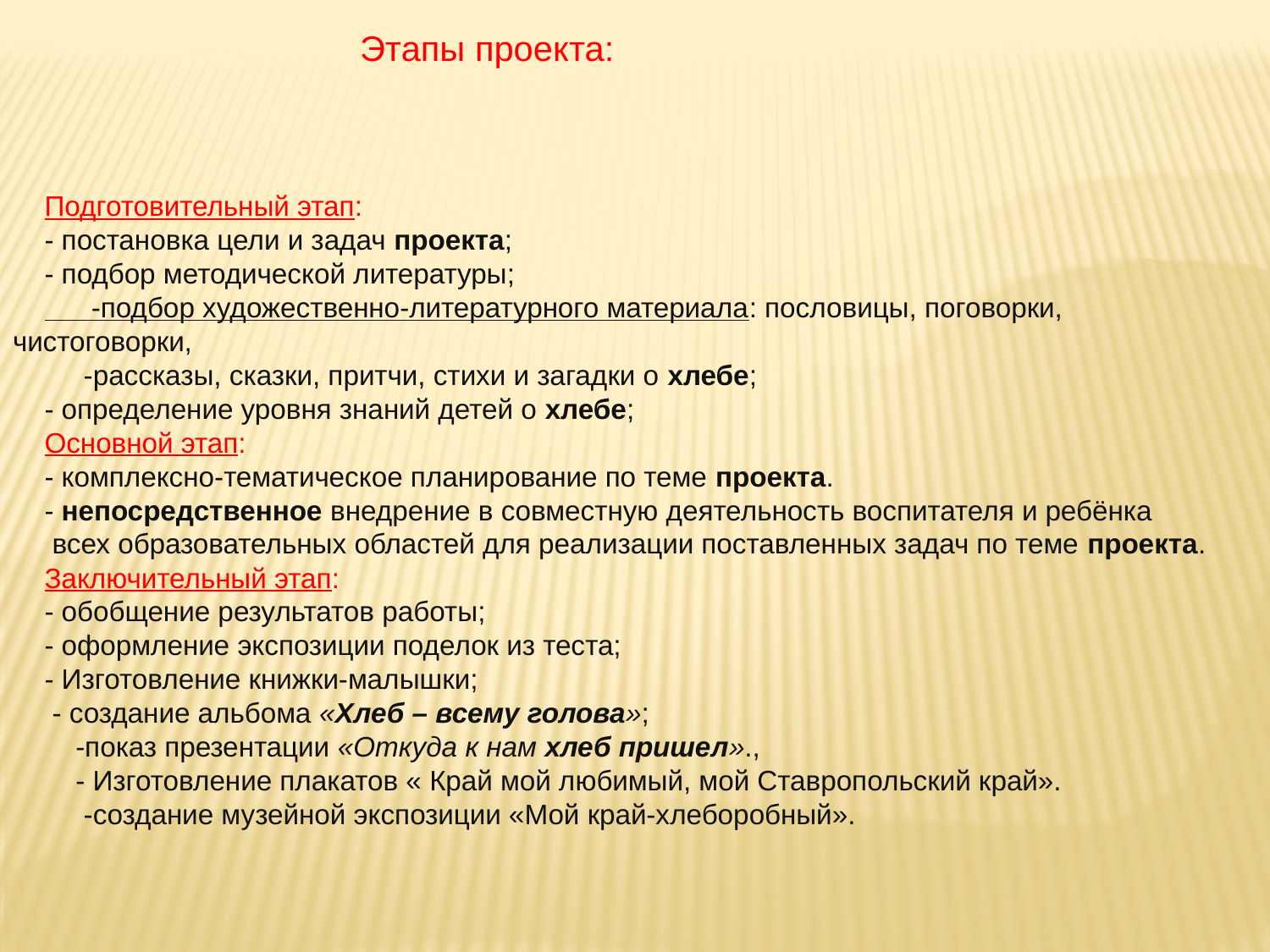

Подготовительный этап:
- постановка цели и задач проекта;
- подбор методической литературы;
      -подбор художественно-литературного материала: пословицы, поговорки,         чистоговорки,
     -рассказы, сказки, притчи, стихи и загадки о хлебе;
- определение уровня знаний детей о хлебе;
Основной этап:
- комплексно-тематическое планирование по теме проекта.
- непосредственное внедрение в совместную деятельность воспитателя и ребёнка
 всех образовательных областей для реализации поставленных задач по теме проекта.
Заключительный этап:
- обобщение результатов работы;
- оформление экспозиции поделок из теста;
- Изготовление книжки-малышки;
 - создание альбома «Хлеб – всему голова»;
    -показ презентации «Откуда к нам хлеб пришел».,
    - Изготовление плакатов « Край мой любимый, мой Ставропольский край».
     -создание музейной экспозиции «Мой край-хлеборобный».
Этапы проекта: